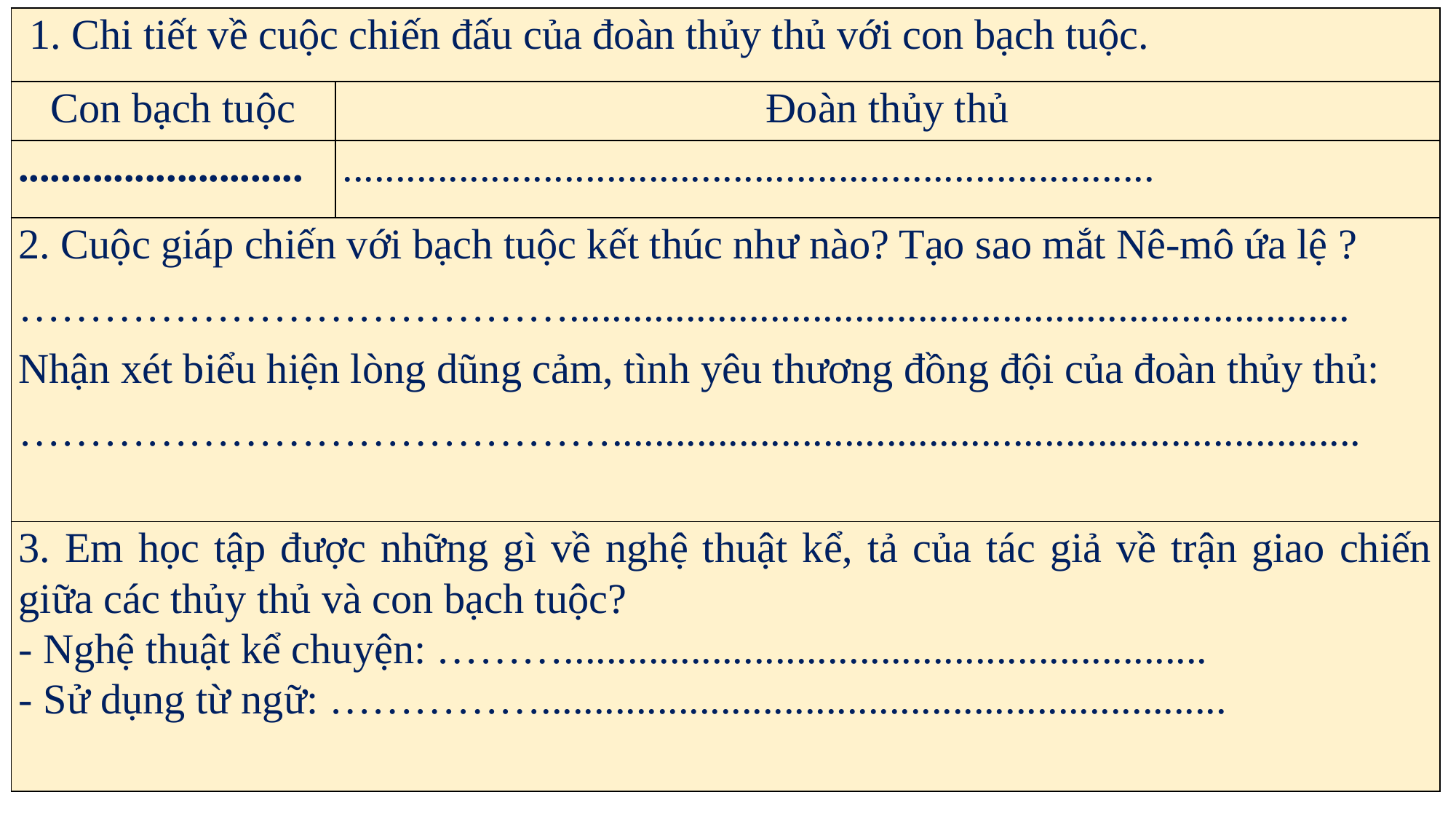

| 1. Chi tiết về cuộc chiến đấu của đoàn thủy thủ với con bạch tuộc. |  |
| --- | --- |
| Con bạch tuộc | Đoàn thủy thủ |
| ........................... | ............................................................................. |
| 2. Cuộc giáp chiến với bạch tuộc kết thúc như nào? Tạo sao mắt Nê-mô ứa lệ ? ………………………………….......................................................................... Nhận xét biểu hiện lòng dũng cảm, tình yêu thương đồng đội của đoàn thủy thủ: ……………………………………....................................................................... |  |
| 3. Em học tập được những gì về nghệ thuật kể, tả của tác giả về trận giao chiến giữa các thủy thủ và con bạch tuộc? - Nghệ thuật kể chuyện: ………............................................................. - Sử dụng từ ngữ: ……………................................................................. |  |